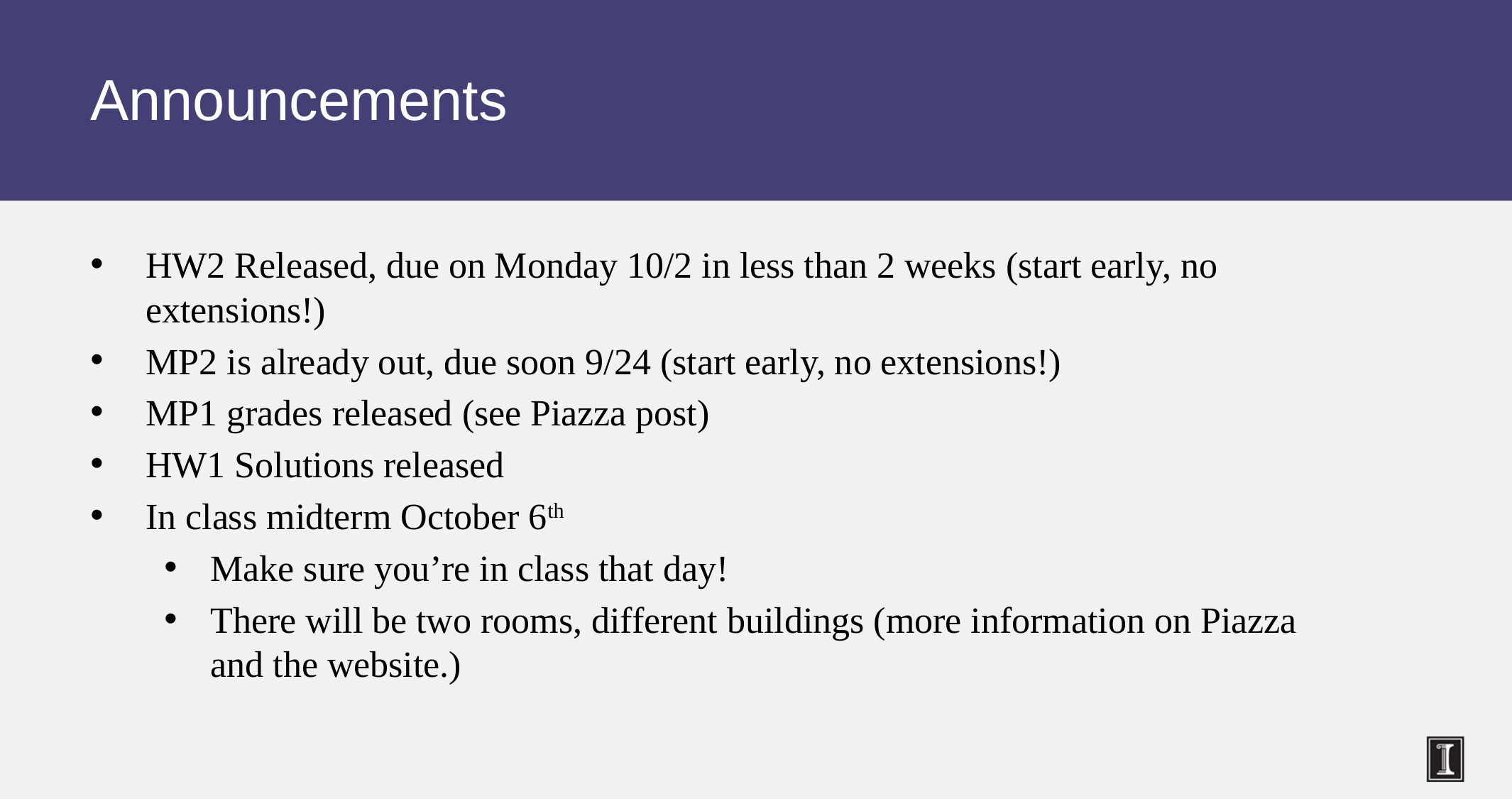

# Announcements
HW2 Released, due on Monday 10/2 in less than 2 weeks (start early, no extensions!)
MP2 is already out, due soon 9/24 (start early, no extensions!)
MP1 grades released (see Piazza post)
HW1 Solutions released
In class midterm October 6th
Make sure you’re in class that day!
There will be two rooms, different buildings (more information on Piazza and the website.)